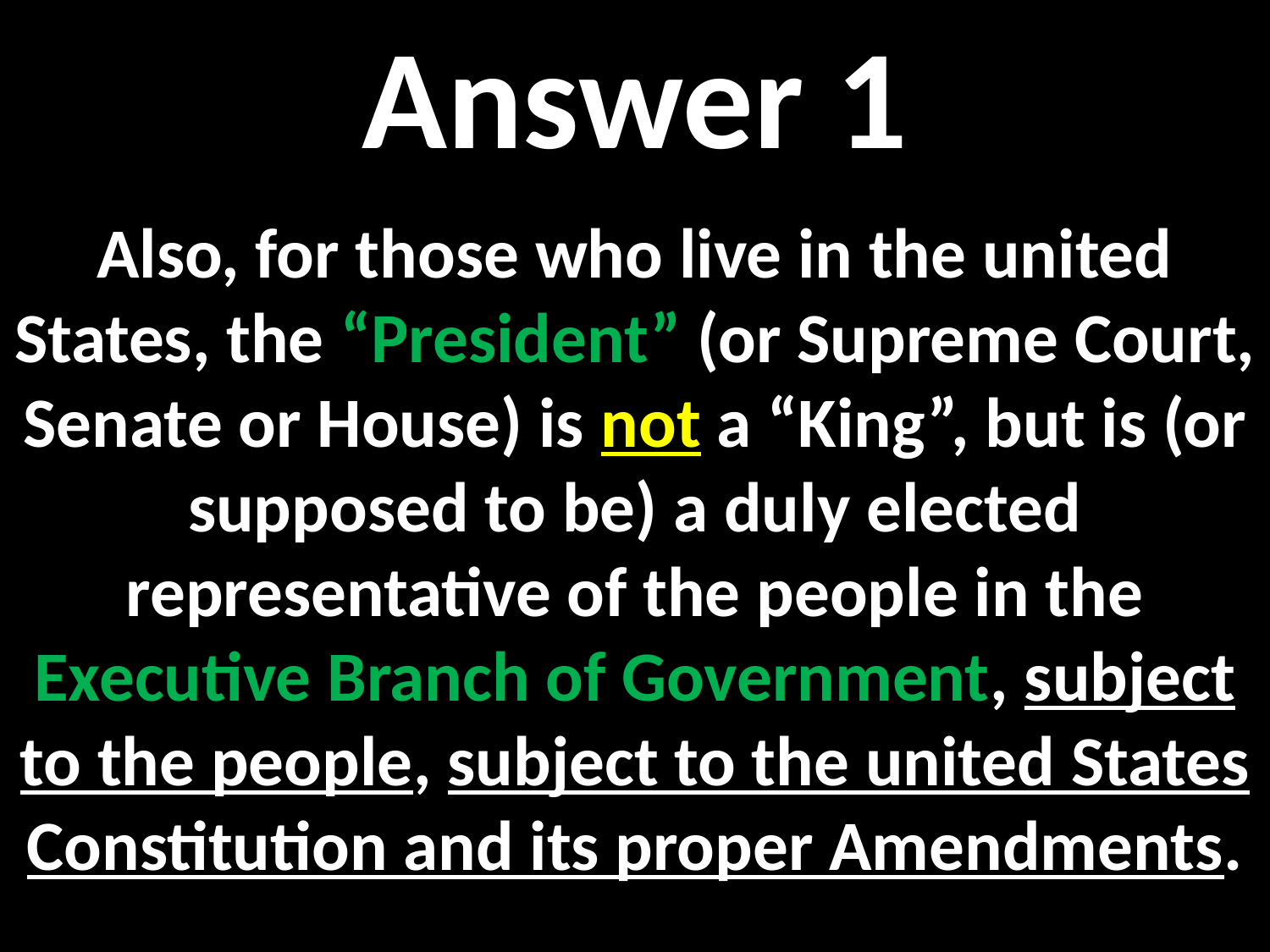

Answer 1
Also, for those who live in the united States, the “President” (or Supreme Court, Senate or House) is not a “King”, but is (or supposed to be) a duly elected representative of the people in the Executive Branch of Government, subject to the people, subject to the united States Constitution and its proper Amendments.